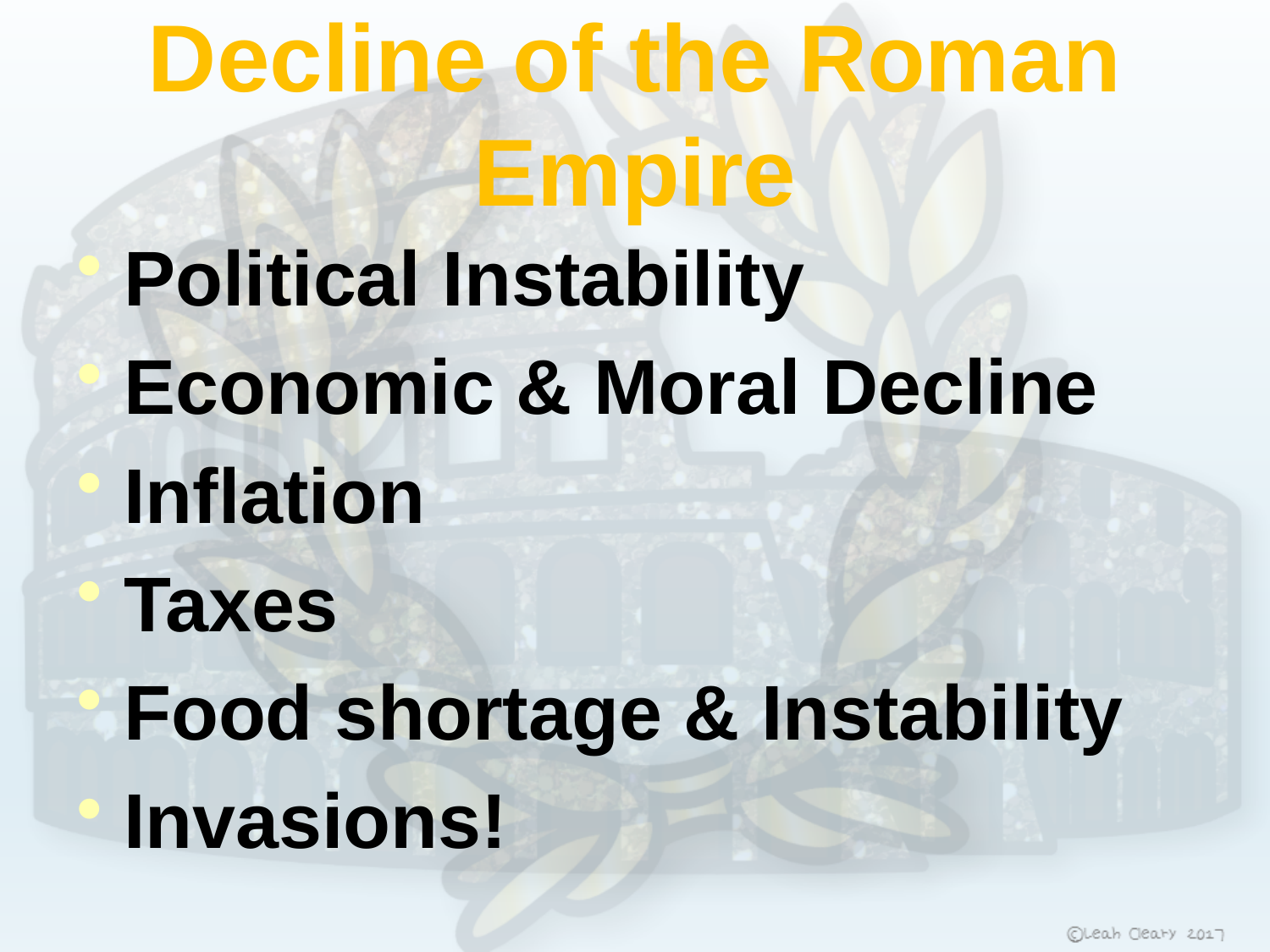

# Decline of the Roman Empire
Political Instability
Economic & Moral Decline
Inflation
Taxes
Food shortage & Instability
Invasions!